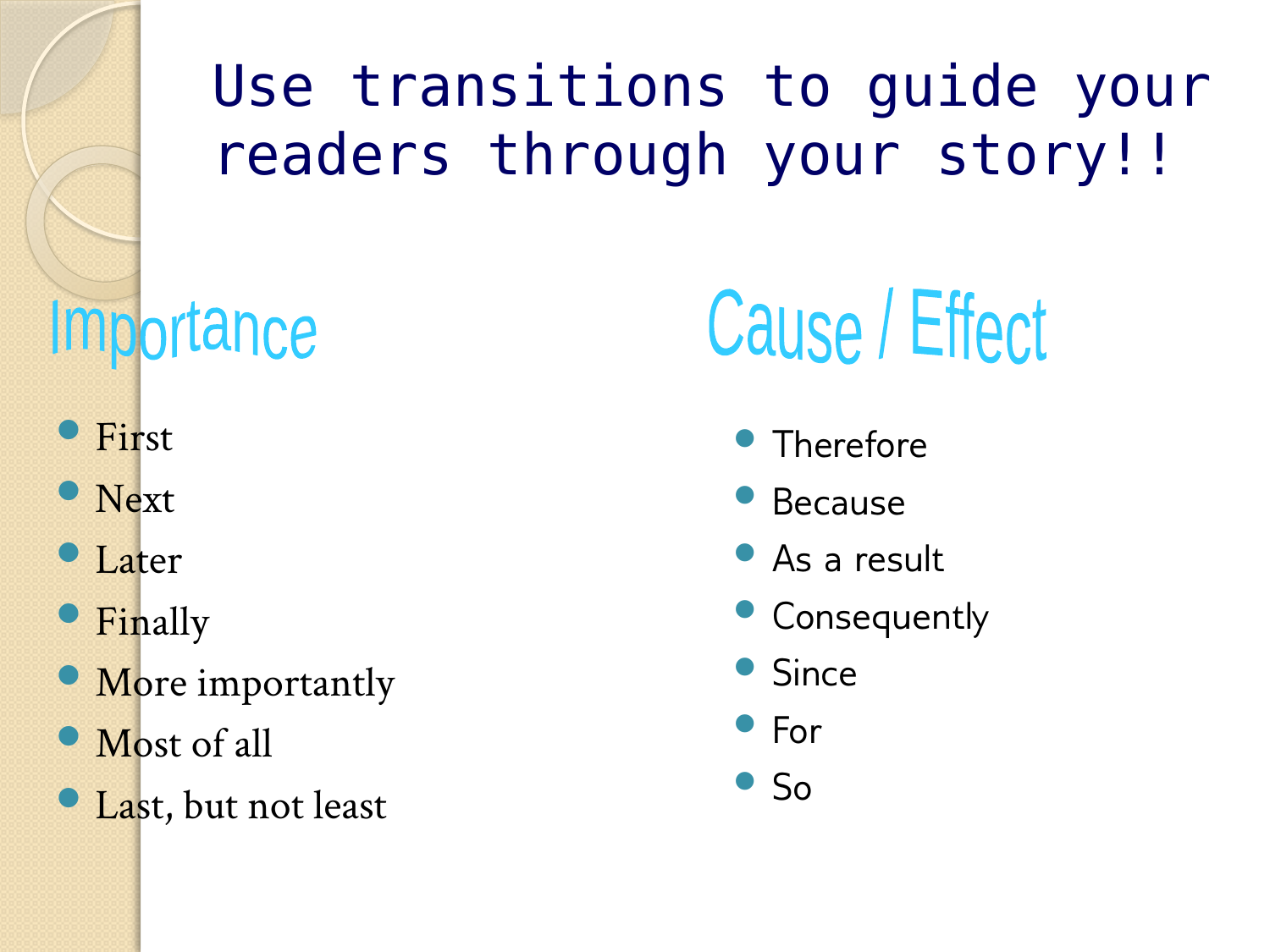

# Use transitions to guide your readers through your story!!
Cause / Effect
Importance
First
Next
Later
Finally
More importantly
Most of all
Last, but not least
Therefore
Because
As a result
Consequently
Since
For
So